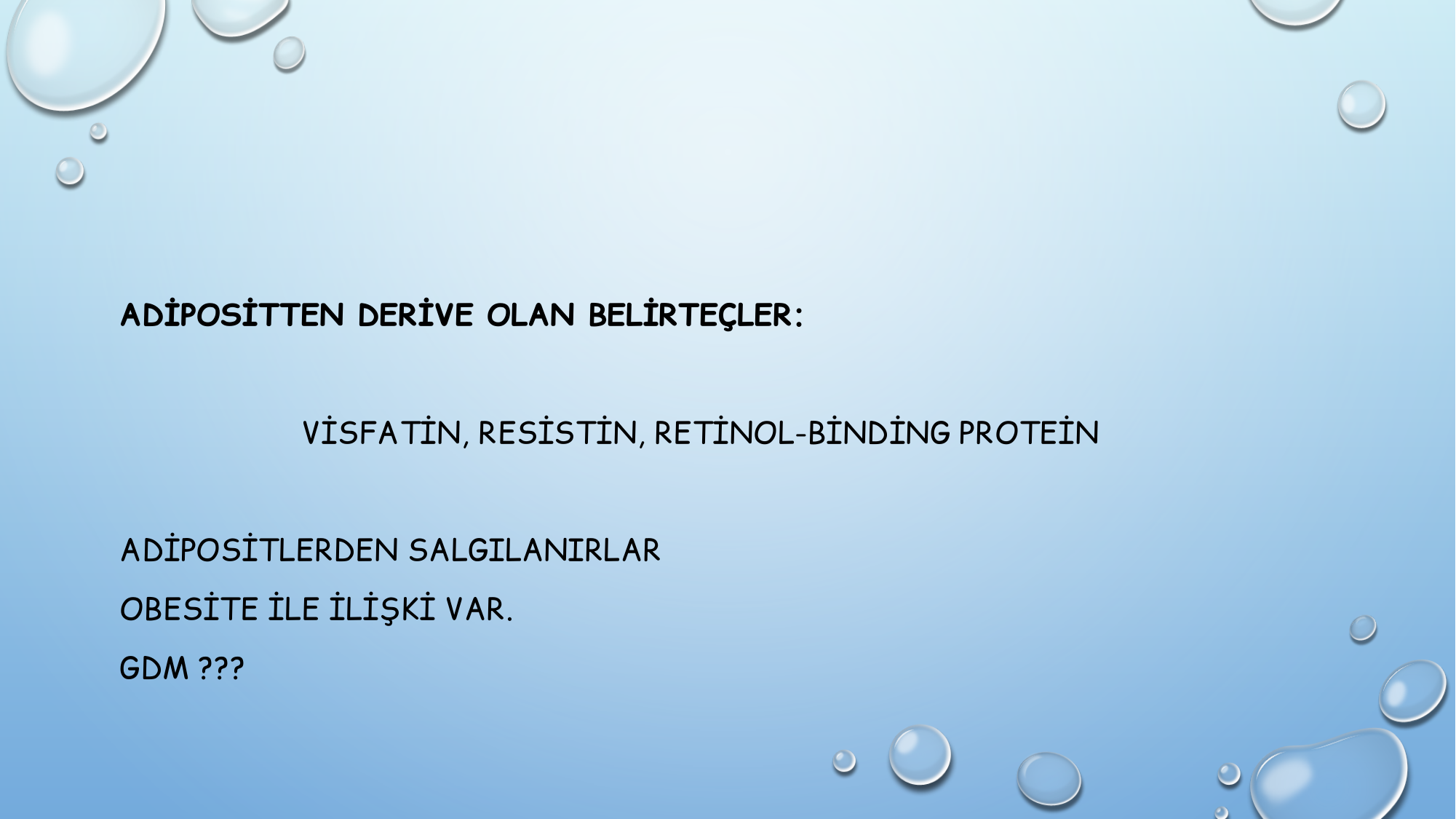

#
Adipositten Derive olan Belirteçler:

                    Visfatin, Resistin, Retinol-Binding protein

Adipositlerden salgılanırlar
Obesite ile ilişki var.
GDM ???